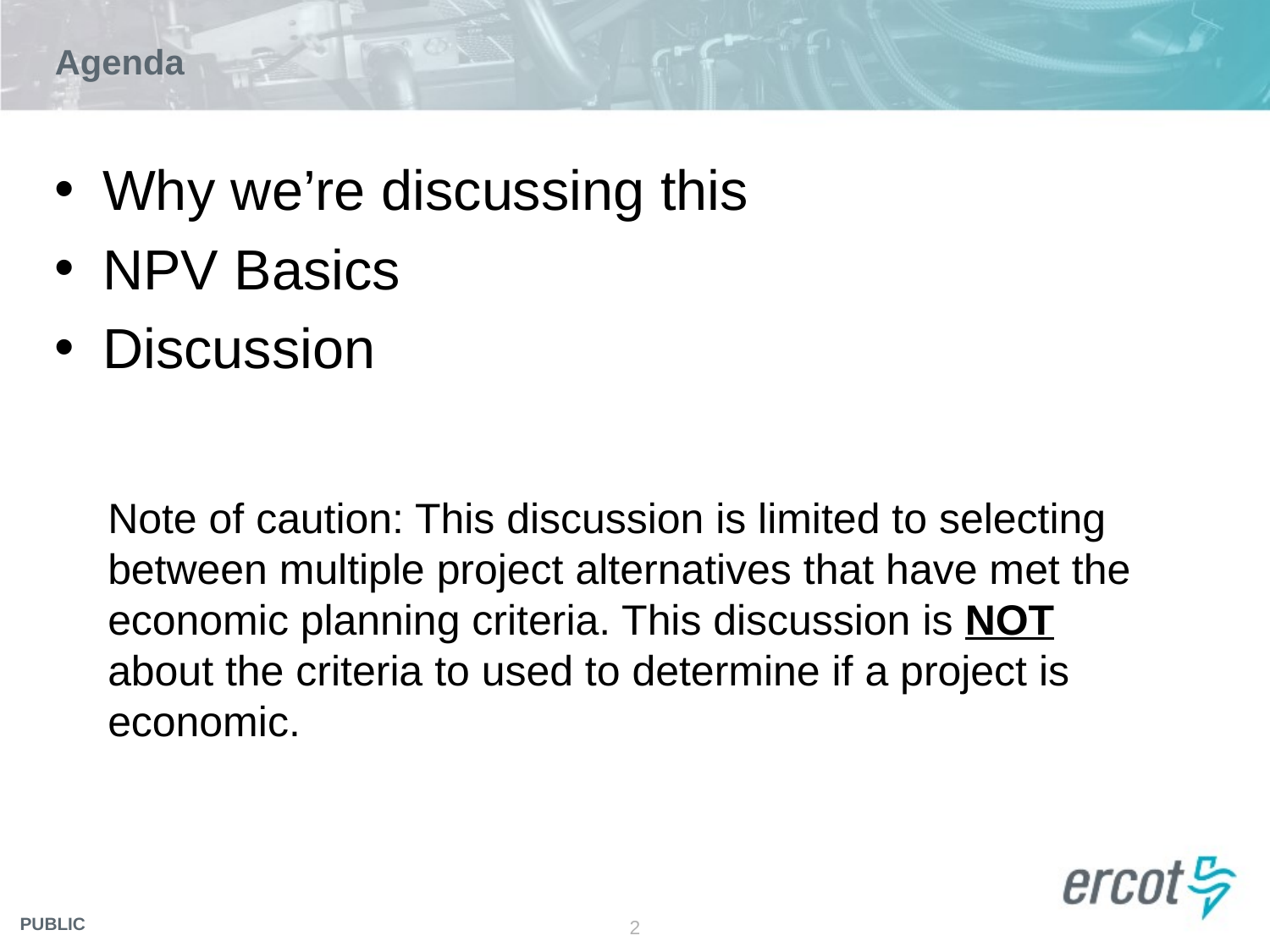

# Agenda
Why we’re discussing this
NPV Basics
Discussion
Note of caution: This discussion is limited to selecting between multiple project alternatives that have met the economic planning criteria. This discussion is NOT about the criteria to used to determine if a project is economic.
2